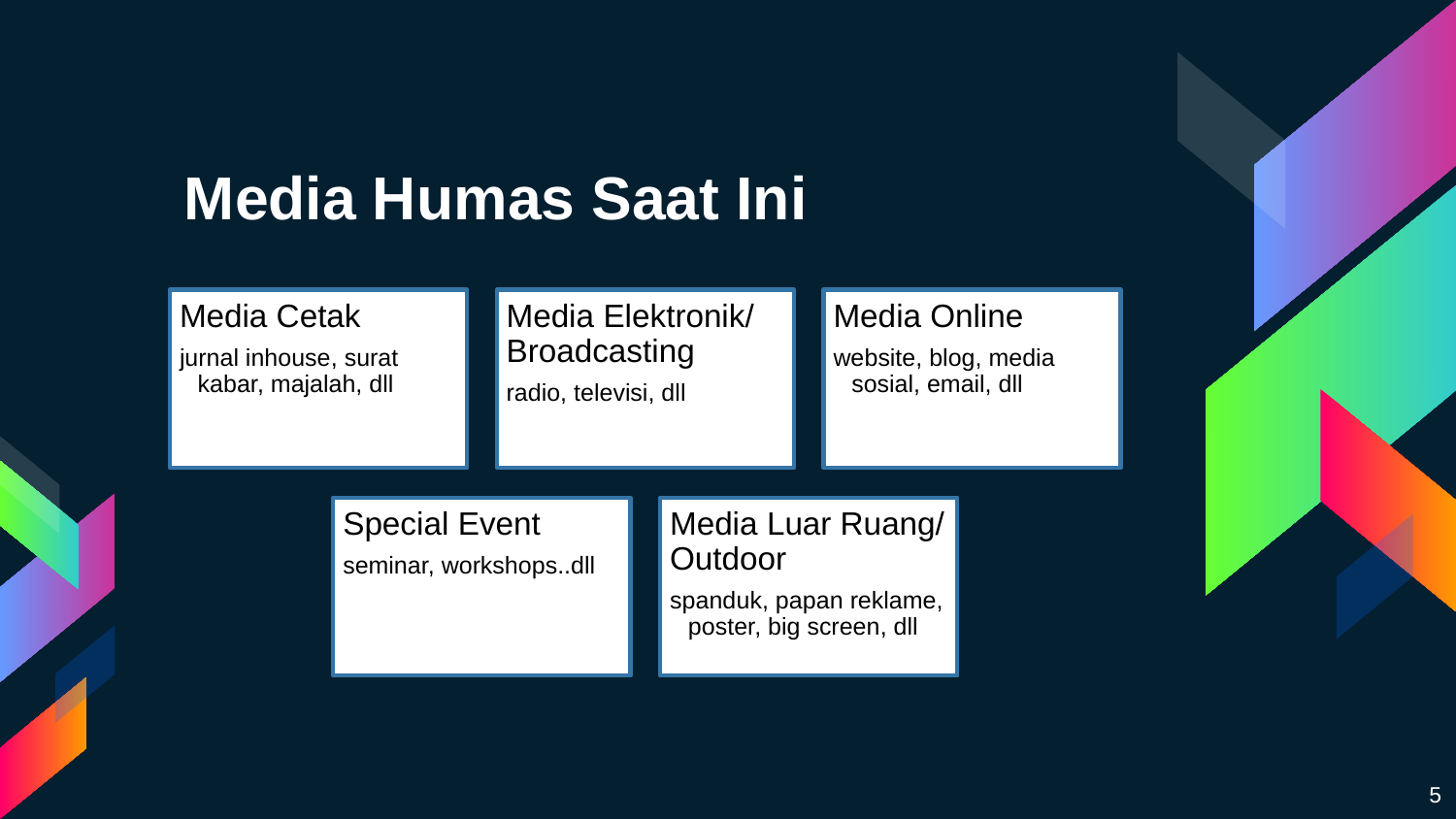

# Media Humas Saat Ini
Media Cetak
jurnal inhouse, surat kabar, majalah, dll
Media Elektronik/ Broadcasting
radio, televisi, dll
Media Online
website, blog, media sosial, email, dll
Special Event
seminar, workshops..dll
Media Luar Ruang/ Outdoor
spanduk, papan reklame, poster, big screen, dll
5